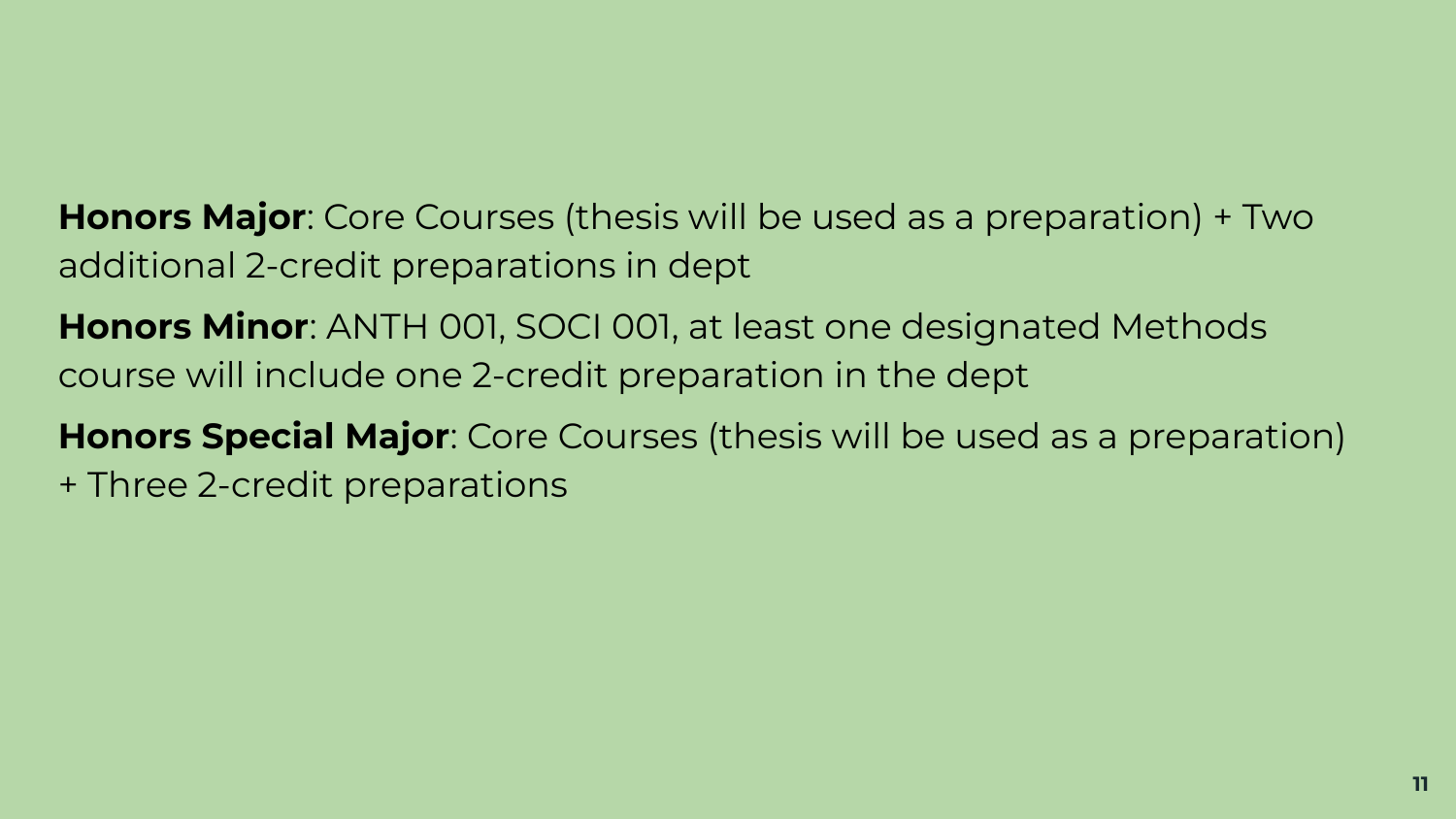

Honors Major: Core Courses (thesis will be used as a preparation) + Two additional 2-credit preparations in dept
Honors Minor: ANTH 001, SOCI 001, at least one designated Methods course will include one 2-credit preparation in the dept
Honors Special Major: Core Courses (thesis will be used as a preparation) + Three 2-credit preparations

11